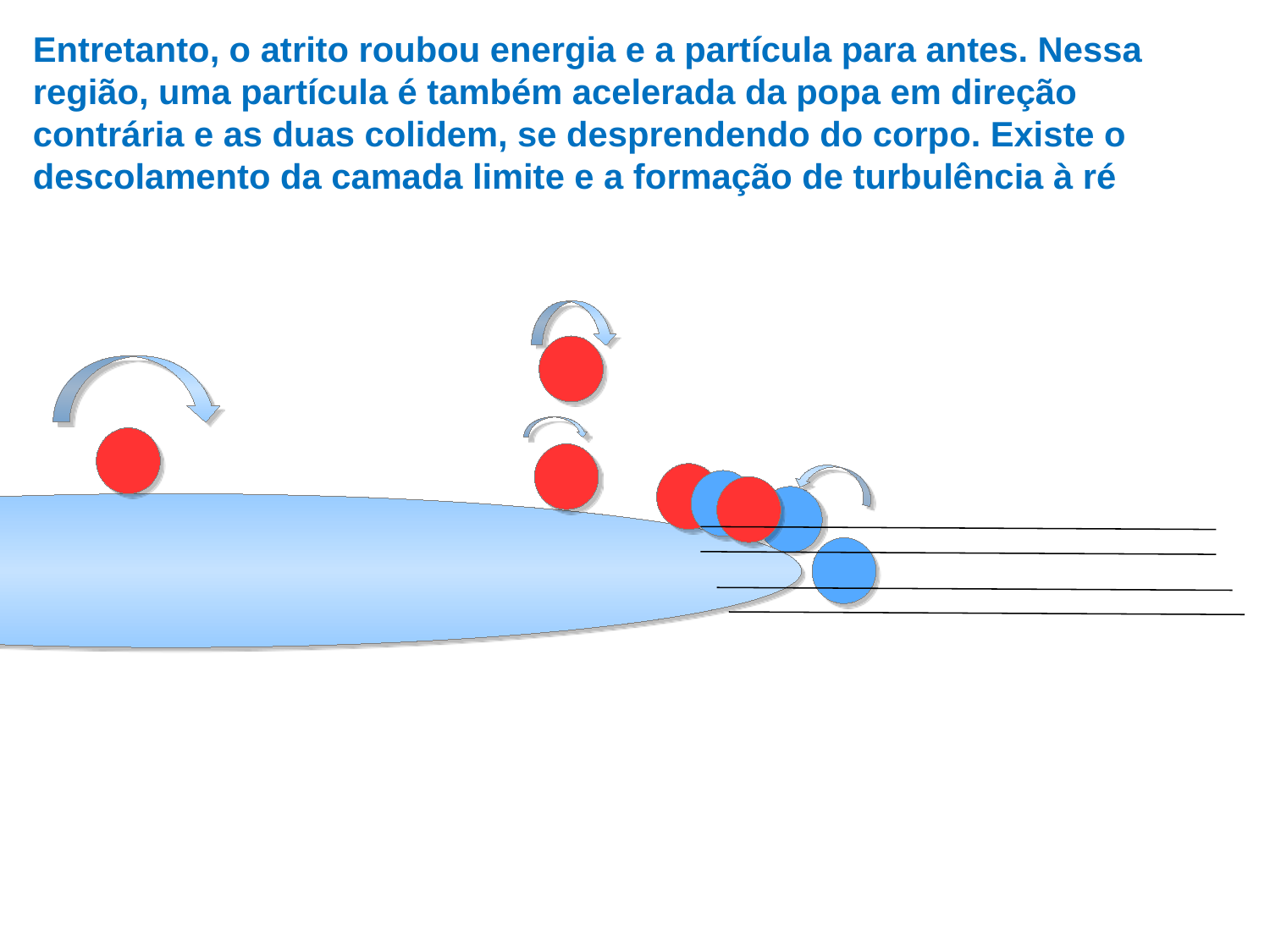

# Entretanto, o atrito roubou energia e a partícula para antes. Nessa região, uma partícula é também acelerada da popa em direção contrária e as duas colidem, se desprendendo do corpo. Existe o descolamento da camada limite e a formação de turbulência à ré